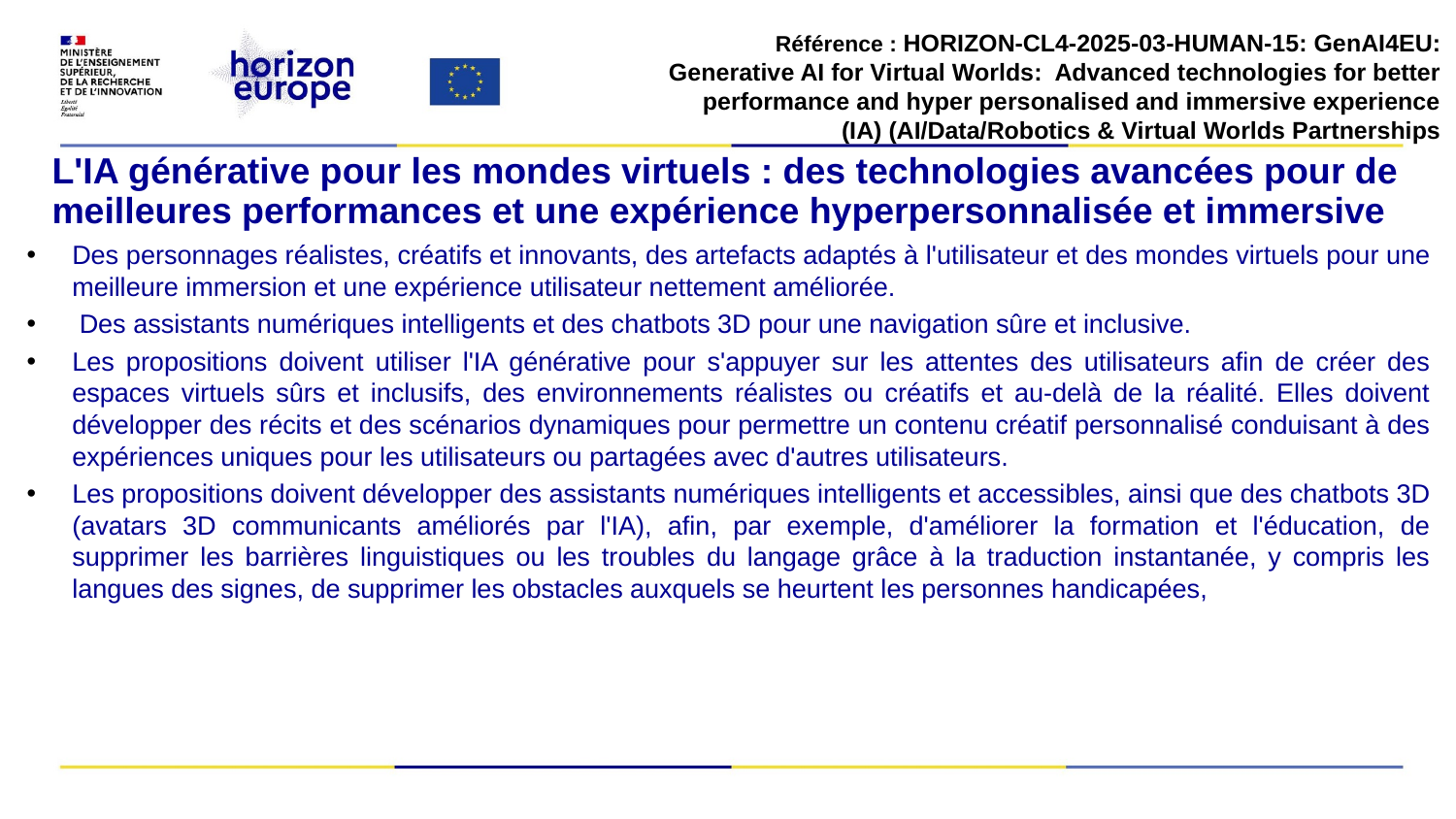

Référence : HORIZON-CL4-2025-03-HUMAN-15: GenAI4EU: Generative AI for Virtual Worlds:  Advanced technologies for better performance and hyper personalised and immersive experience (IA) (AI/Data/Robotics & Virtual Worlds Partnerships
# L'IA générative pour les mondes virtuels : des technologies avancées pour de meilleures performances et une expérience hyperpersonnalisée et immersive
Des personnages réalistes, créatifs et innovants, des artefacts adaptés à l'utilisateur et des mondes virtuels pour une meilleure immersion et une expérience utilisateur nettement améliorée.
 Des assistants numériques intelligents et des chatbots 3D pour une navigation sûre et inclusive.
Les propositions doivent utiliser l'IA générative pour s'appuyer sur les attentes des utilisateurs afin de créer des espaces virtuels sûrs et inclusifs, des environnements réalistes ou créatifs et au-delà de la réalité. Elles doivent développer des récits et des scénarios dynamiques pour permettre un contenu créatif personnalisé conduisant à des expériences uniques pour les utilisateurs ou partagées avec d'autres utilisateurs.
Les propositions doivent développer des assistants numériques intelligents et accessibles, ainsi que des chatbots 3D (avatars 3D communicants améliorés par l'IA), afin, par exemple, d'améliorer la formation et l'éducation, de supprimer les barrières linguistiques ou les troubles du langage grâce à la traduction instantanée, y compris les langues des signes, de supprimer les obstacles auxquels se heurtent les personnes handicapées,